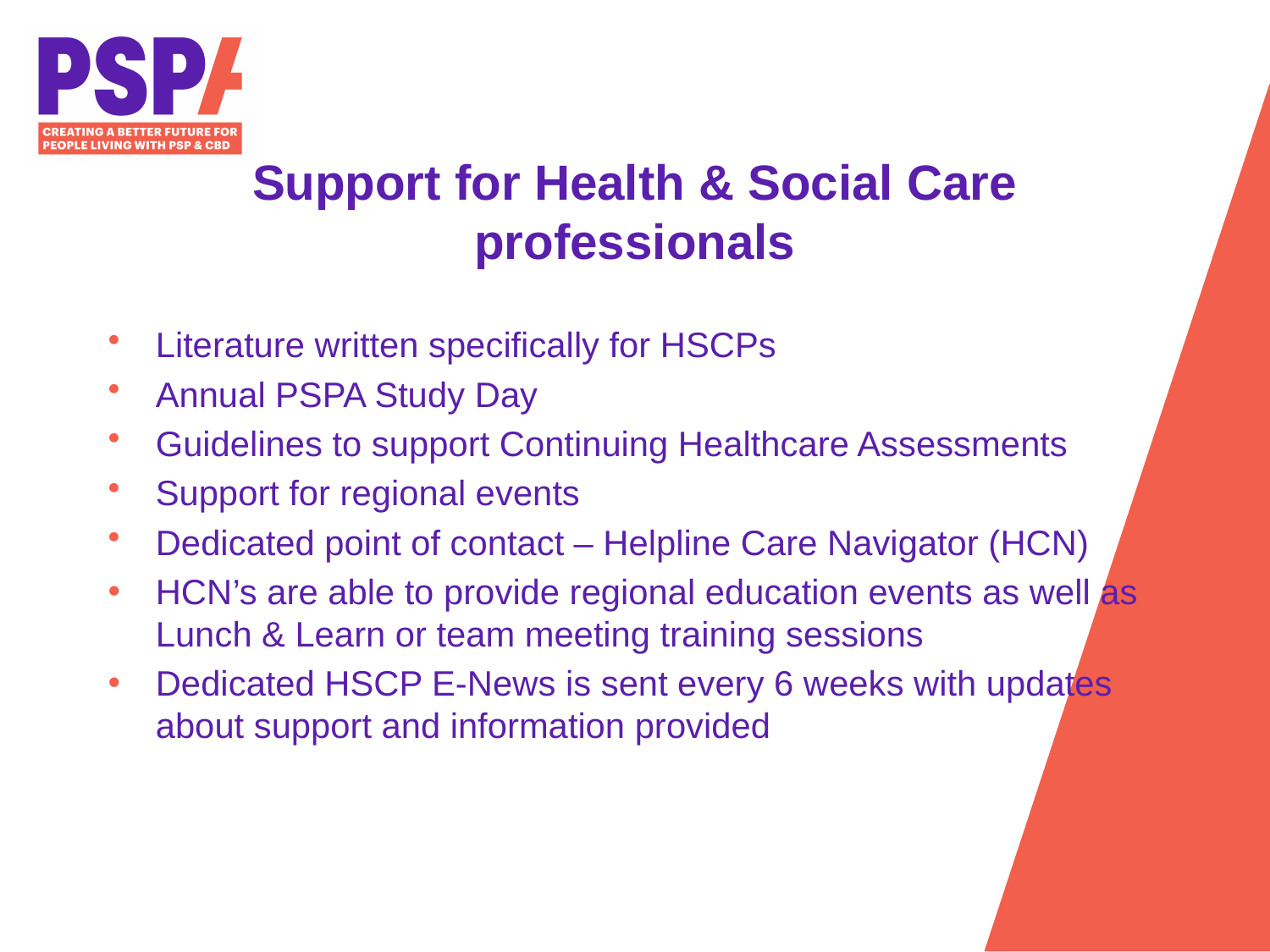

# Support for Health & Social Care professionals
Literature written specifically for HSCPs
Annual PSPA Study Day
Guidelines to support Continuing Healthcare Assessments
Support for regional events
Dedicated point of contact – Helpline Care Navigator (HCN)
HCN’s are able to provide regional education events as well as Lunch & Learn or team meeting training sessions
Dedicated HSCP E-News is sent every 6 weeks with updates about support and information provided